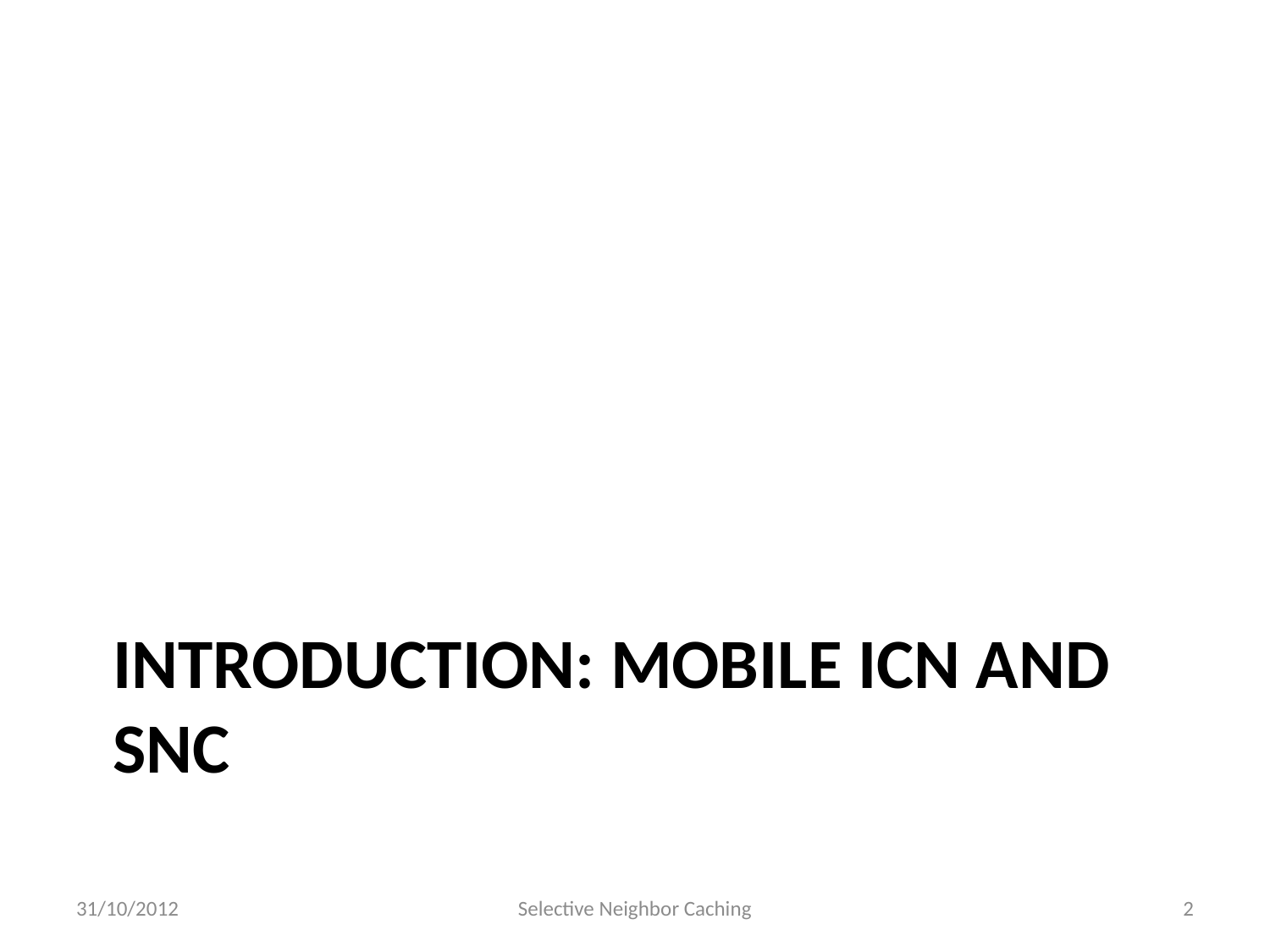

# Introduction: Mobile ICN and SNC
31/10/2012
Selective Neighbor Caching
2